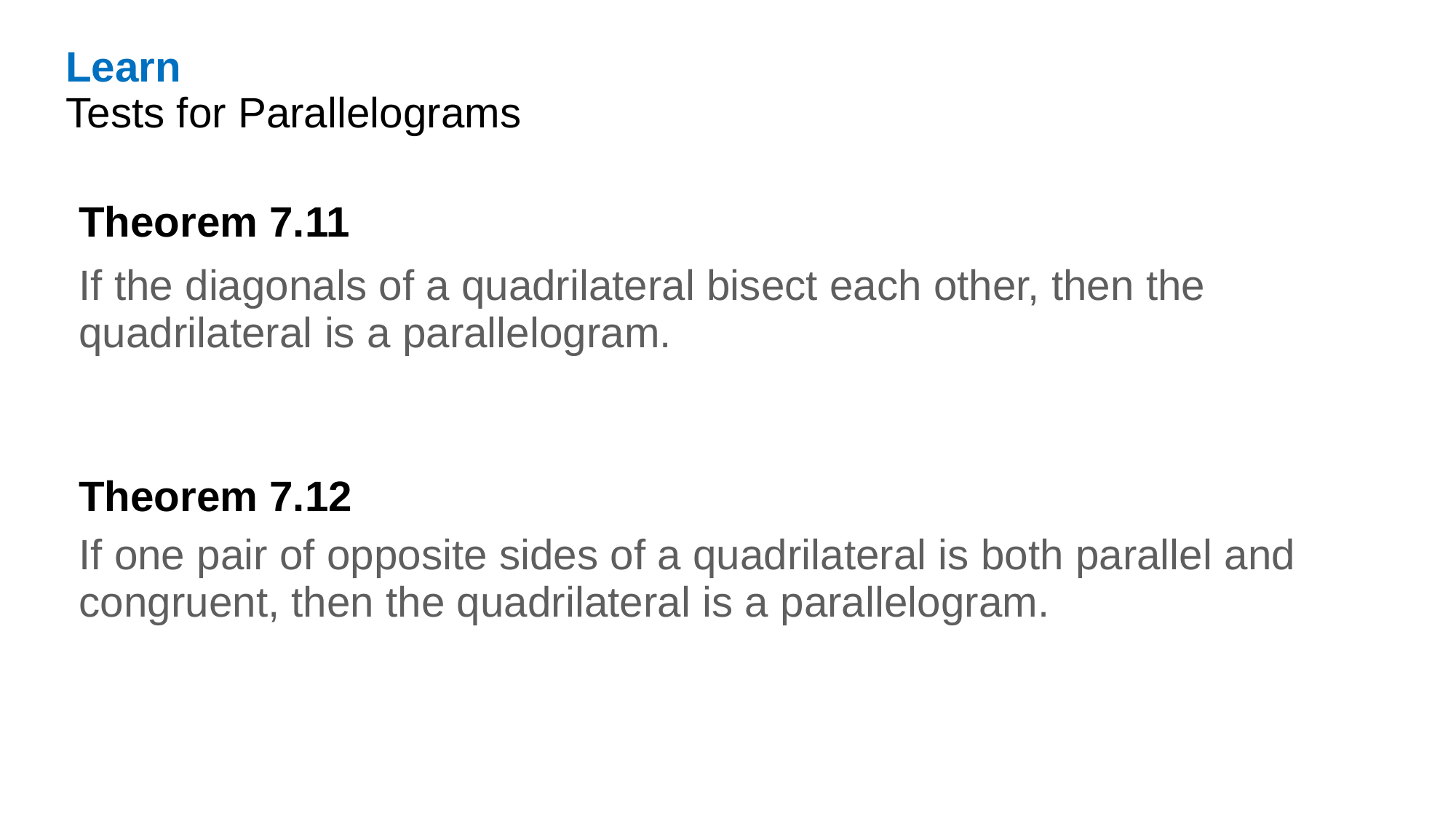

Learn
Tests for Parallelograms
| Theorem 7.11 |
| --- |
| If the diagonals of a quadrilateral bisect each other, then the quadrilateral is a parallelogram. |
| Theorem 7.12 |
| If one pair of opposite sides of a quadrilateral is both parallel and congruent, then the quadrilateral is a parallelogram. |